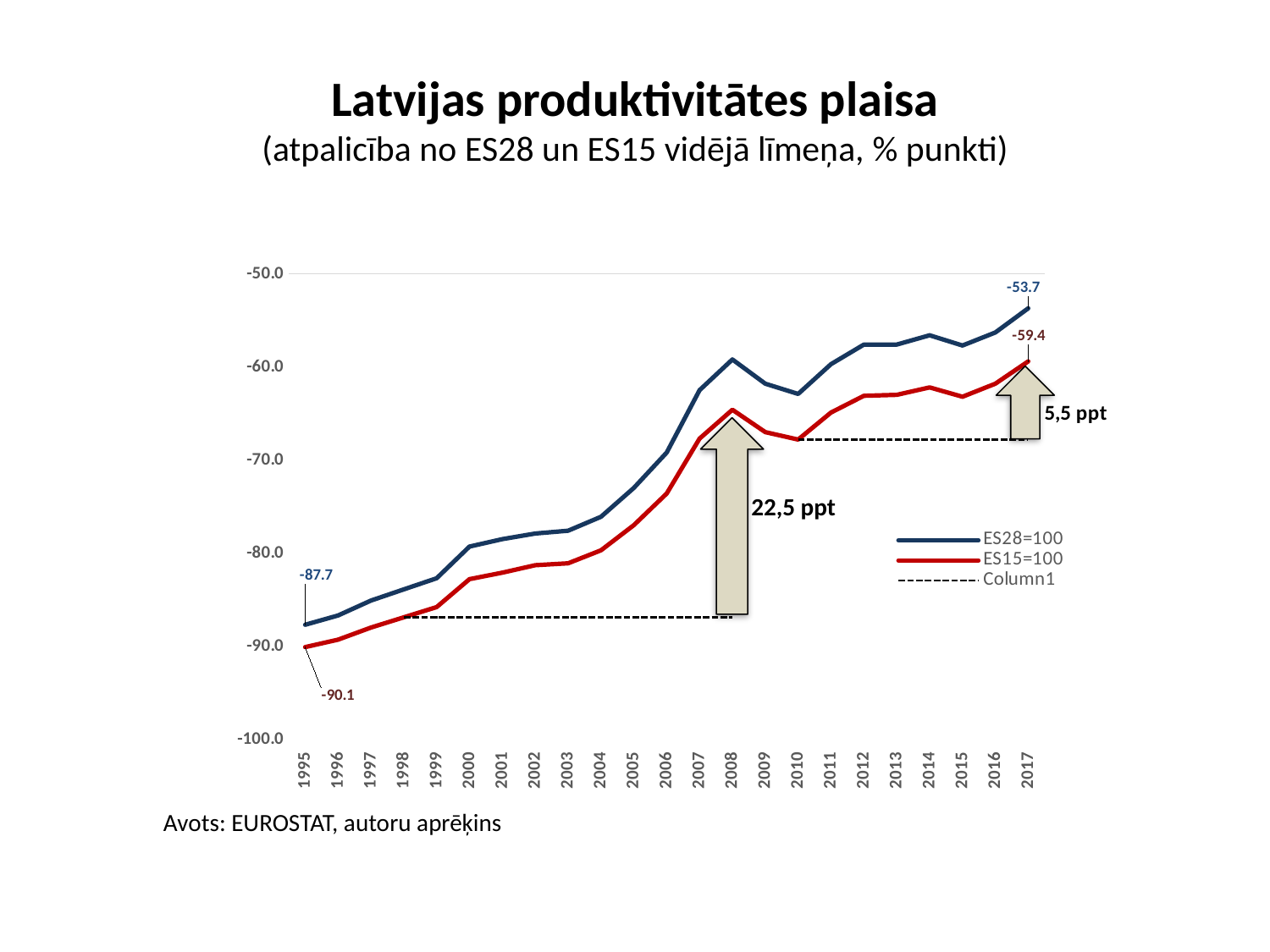

# Latvijas produktivitātes plaisa (atpalicība no ES28 un ES15 vidējā līmeņa, % punkti)

### Chart

| Category | ES28=100 | ES15=100 | Column1 | Column2 |
|---|---|---|---|---|
| 1995 | -87.7 | -90.1 | None | None |
| 1996 | -86.7 | -89.3 | None | None |
| 1997 | -85.1 | -88.0 | None | None |
| 1998 | -83.9 | -86.9 | -86.9 | None |
| 1999 | -82.7 | -85.8 | -86.9 | None |
| 2000 | -79.3 | -82.8 | -86.9 | None |
| 2001 | -78.5 | -82.1 | -86.9 | None |
| 2002 | -77.9 | -81.3 | -86.9 | None |
| 2003 | -77.6 | -81.1 | -86.9 | None |
| 2004 | -76.1 | -79.7 | -86.9 | None |
| 2005 | -73.0 | -77.0 | -86.9 | None |
| 2006 | -69.2 | -73.6 | -86.9 | None |
| 2007 | -62.5 | -67.7 | -86.9 | None |
| 2008 | -59.2 | -64.6 | -86.9 | None |
| 2009 | -61.8 | -67.0 | None | None |
| 2010 | -62.9 | -67.8 | None | -67.8 |
| 2011 | -59.7 | -64.9 | None | -67.8 |
| 2012 | -57.6 | -63.1 | None | -67.8 |
| 2013 | -57.6 | -63.0 | None | -67.8 |
| 2014 | -56.6 | -62.2 | None | -67.8 |
| 2015 | -57.7 | -63.2 | None | -67.8 |
| 2016 | -56.3 | -61.8 | None | -67.8 |
| 2017 | -53.7 | -59.4 | None | -67.8 |
22,5 ppt
Avots: EUROSTAT, autoru aprēķins